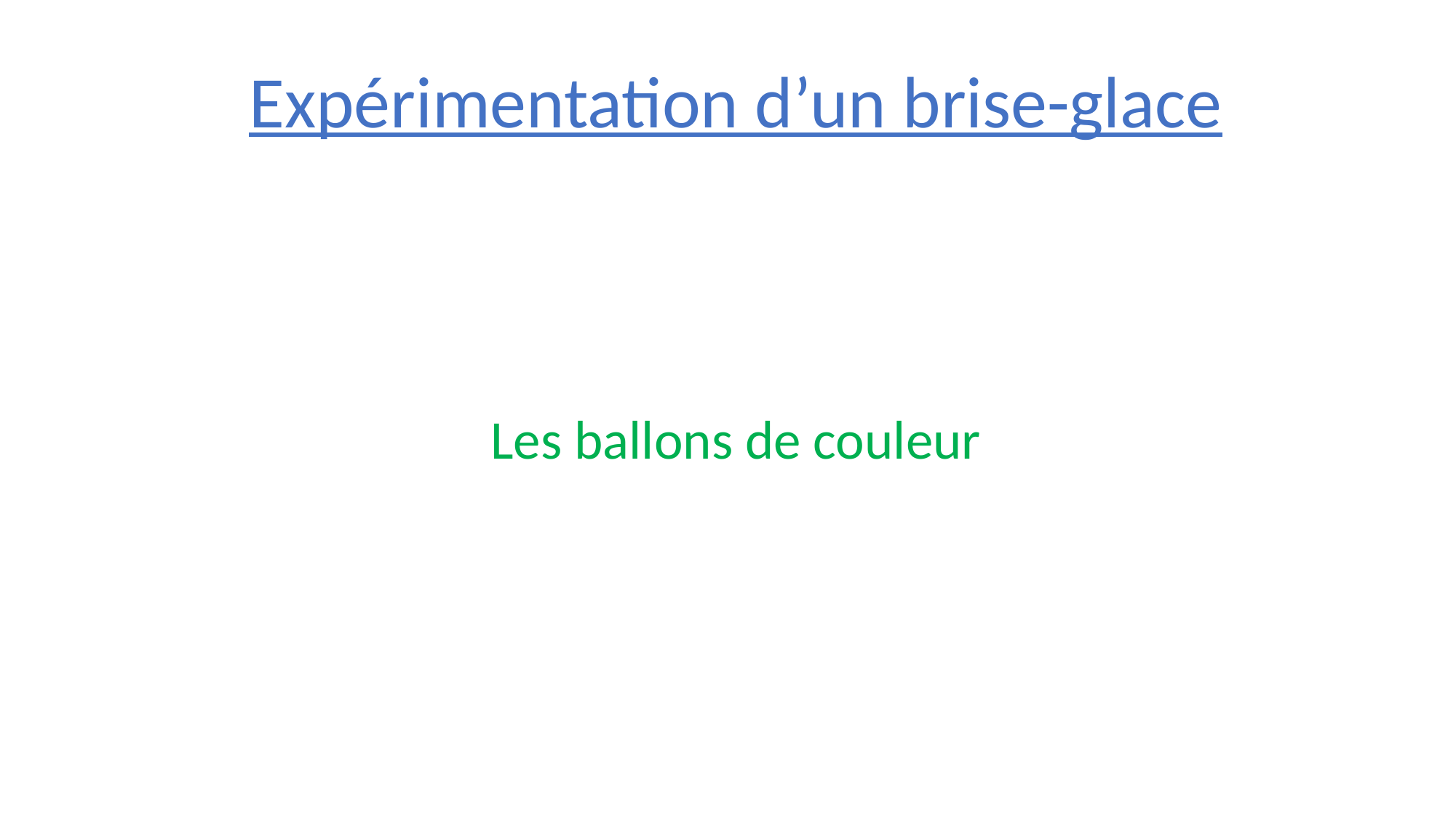

Expérimentation d’un brise-glace

Les ballons de couleur